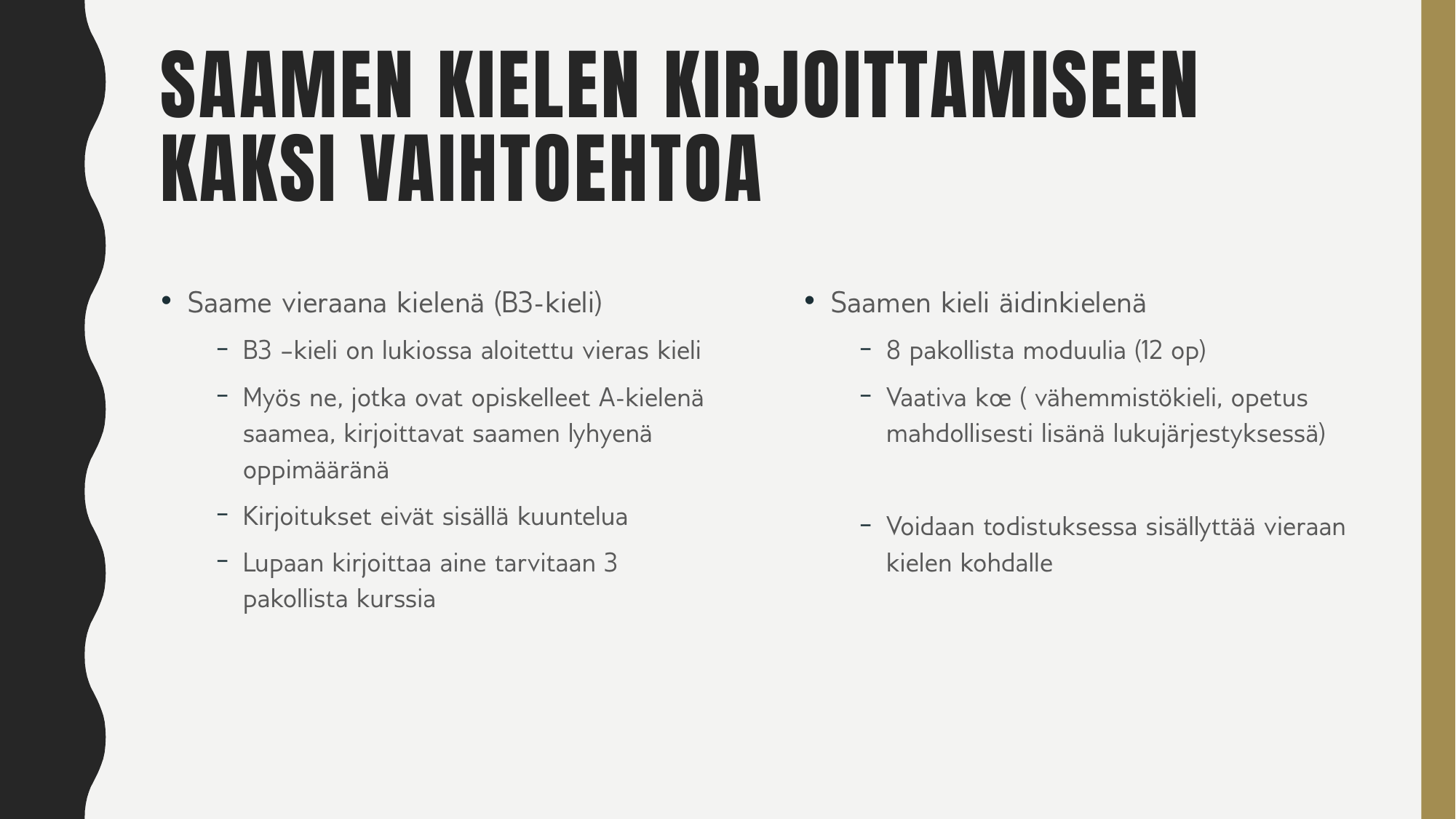

# Saamen kielen kirjoittamiseen kaksi vaihtoehtoa
Saame vieraana kielenä (B3-kieli)
B3 –kieli on lukiossa aloitettu vieras kieli
Myös ne, jotka ovat opiskelleet A-kielenä saamea, kirjoittavat saamen lyhyenä oppimääränä
Kirjoitukset eivät sisällä kuuntelua
Lupaan kirjoittaa aine tarvitaan 3 pakollista kurssia
Saamen kieli äidinkielenä
8 pakollista moduulia (12 op)
Vaativa koe ( vähemmistökieli, opetus mahdollisesti lisänä lukujärjestyksessä)

Voidaan todistuksessa sisällyttää vieraan kielen kohdalle